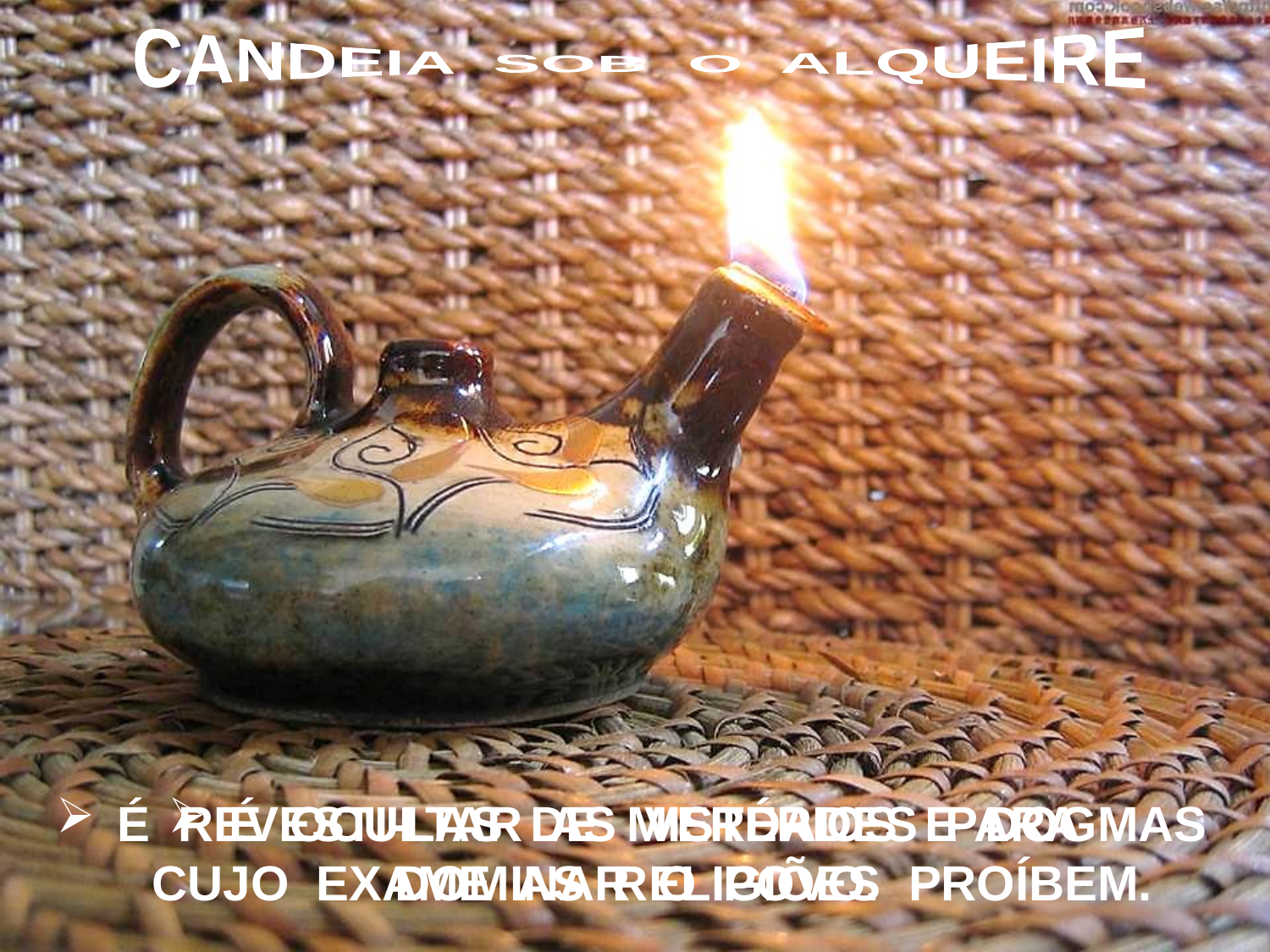

CANDEIA  SOB  O  ALQUEIRE
 É  OCULTAR  AS  VERDADES  PARA
DOMINAR  O  POVO.
 É  REVESTI-LAS  DE  MISTÉRIOS  E  DOGMAS
   CUJO  EXAME  AS  RELIGIÕES  PROÍBEM.